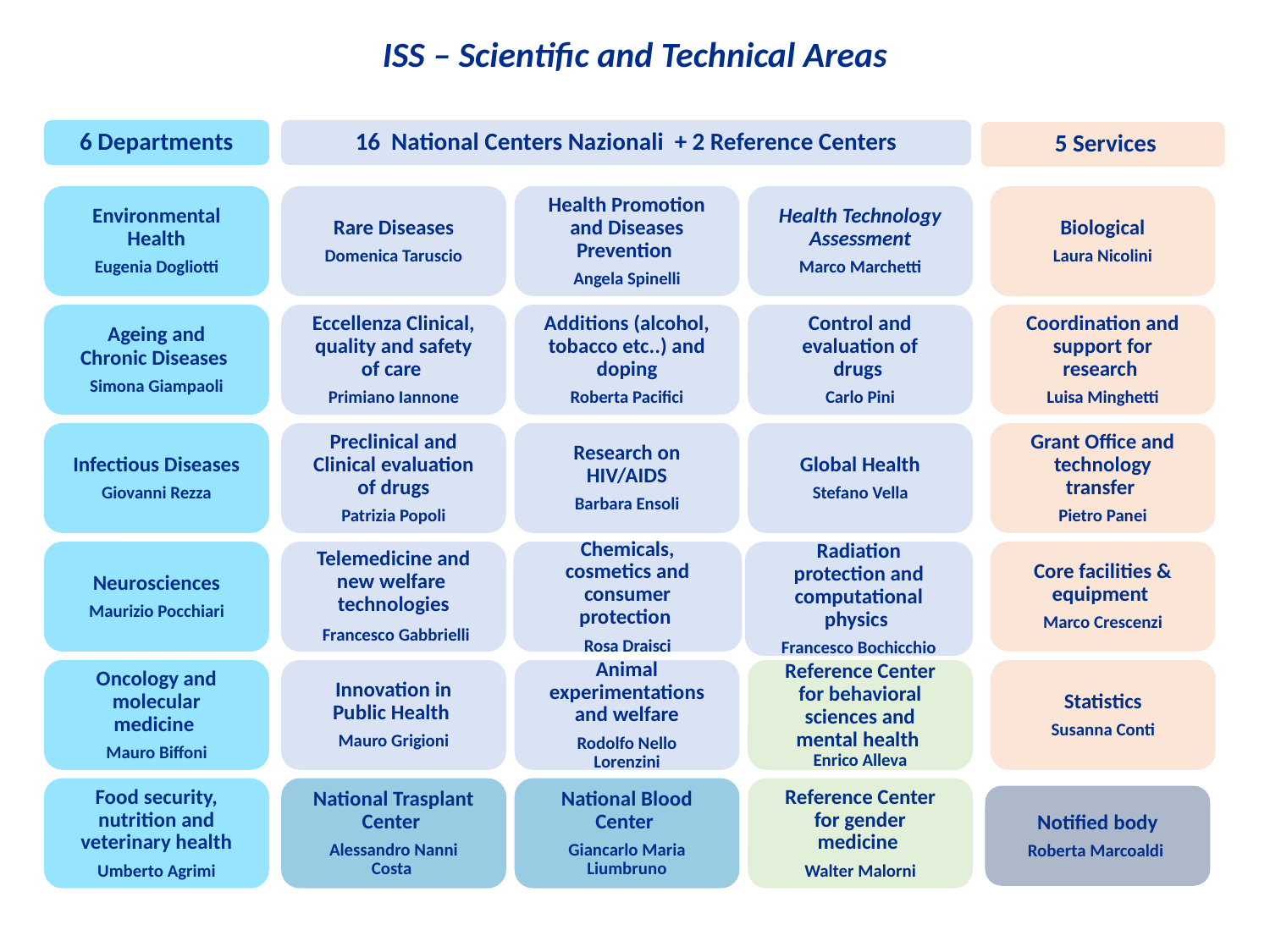

ISS – Scientific and Technical Areas
6 Departments
16  National Centers Nazionali  + 2 Reference Centers
 5 Services
Environmental Health
Eugenia Dogliotti
Rare Diseases
Domenica Taruscio
Health Promotion and Diseases Prevention
Angela Spinelli
Health Technology Assessment
Marco Marchetti
Biological
Laura Nicolini
Coordination and support for research
Luisa Minghetti
Ageing and Chronic Diseases
Simona Giampaoli
Eccellenza Clinical, quality and safety of care
Primiano Iannone
Additions (alcohol, tobacco etc..) and doping
Roberta Pacifici
Control and evaluation of drugs
Carlo Pini
Infectious Diseases
Giovanni Rezza
Preclinical and Clinical evaluation of drugs
Patrizia Popoli
Research on HIV/AIDS
Barbara Ensoli
Global Health
Stefano Vella
Grant Office and technology transfer
Pietro Panei
Core facilities & equipment
Marco Crescenzi
Neurosciences
Maurizio Pocchiari
Telemedicine and new welfare  technologies
 Francesco Gabbrielli
Chemicals, cosmetics and consumer protection
Rosa Draisci
Radiation protection and computational physics
Francesco Bochicchio
Oncology and molecular medicine
Mauro Biffoni
Innovation in Public Health
Mauro Grigioni
Animal experimentations and welfare
Rodolfo Nello Lorenzini
Reference Center for behavioral sciences and mental health  Enrico Alleva
Statistics
Susanna Conti
Food security, nutrition and veterinary health
Umberto Agrimi
National Trasplant Center
Alessandro Nanni Costa
National Blood Center
Giancarlo Maria Liumbruno
Reference Center for gender medicine
Walter Malorni
Notified body
Roberta Marcoaldi